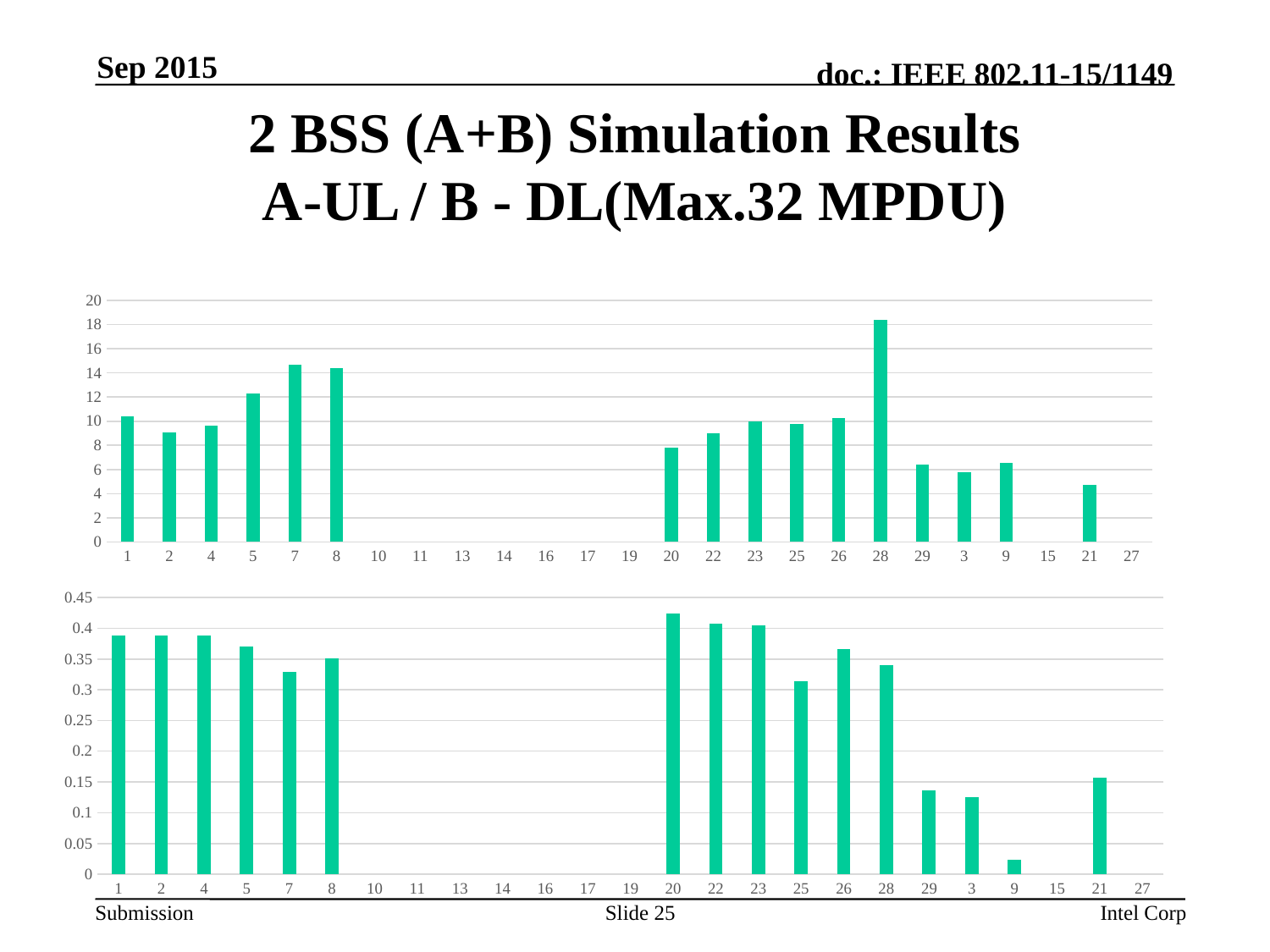

Sep 2015
# 2 BSS (A+B) Simulation Results A-UL / B - DL(Max.32 MPDU)

[unsupported chart]

[unsupported chart]

Slide 25
Intel Corp